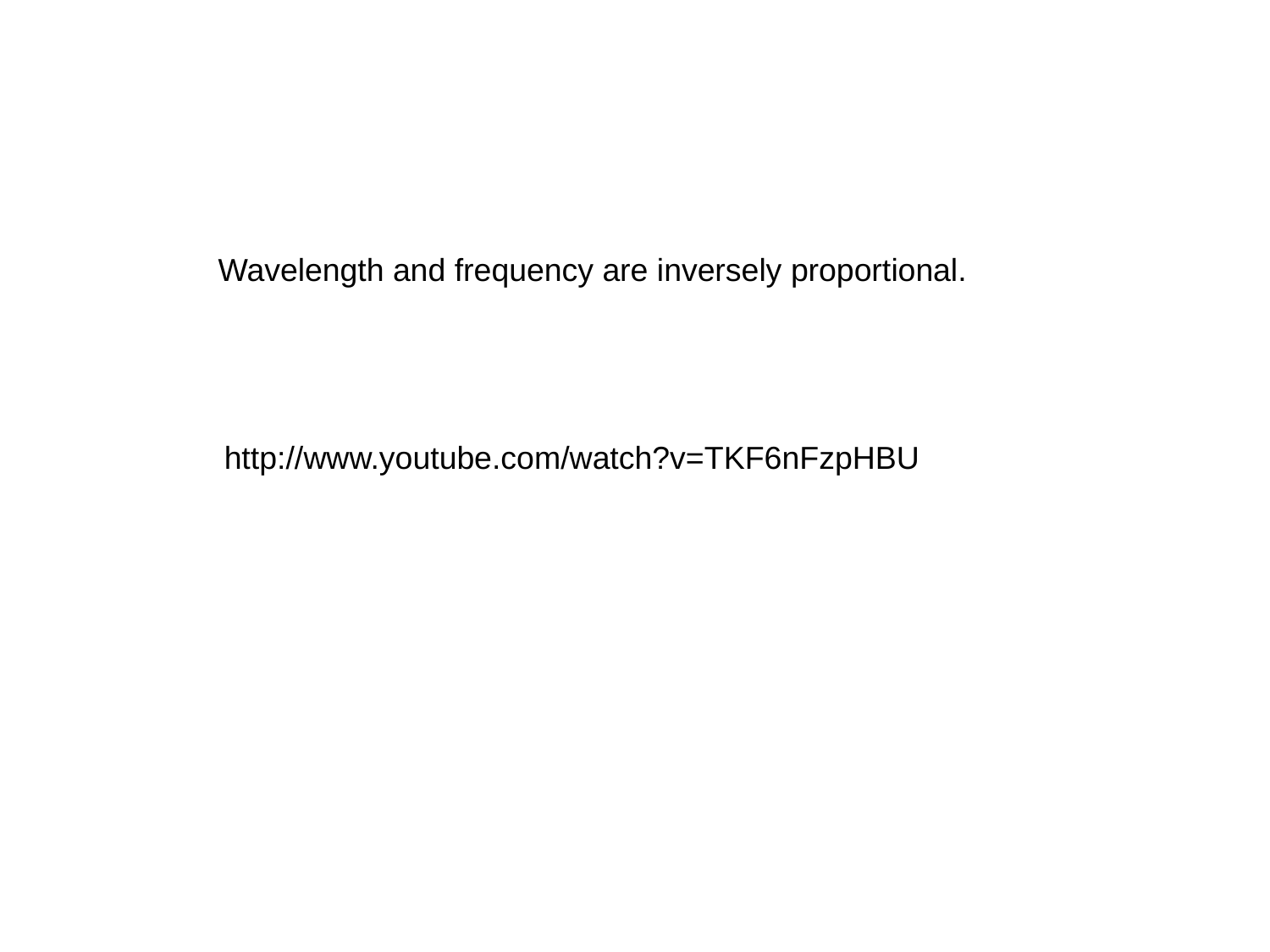

Wavelength and frequency are inversely proportional.
http://www.youtube.com/watch?v=TKF6nFzpHBU